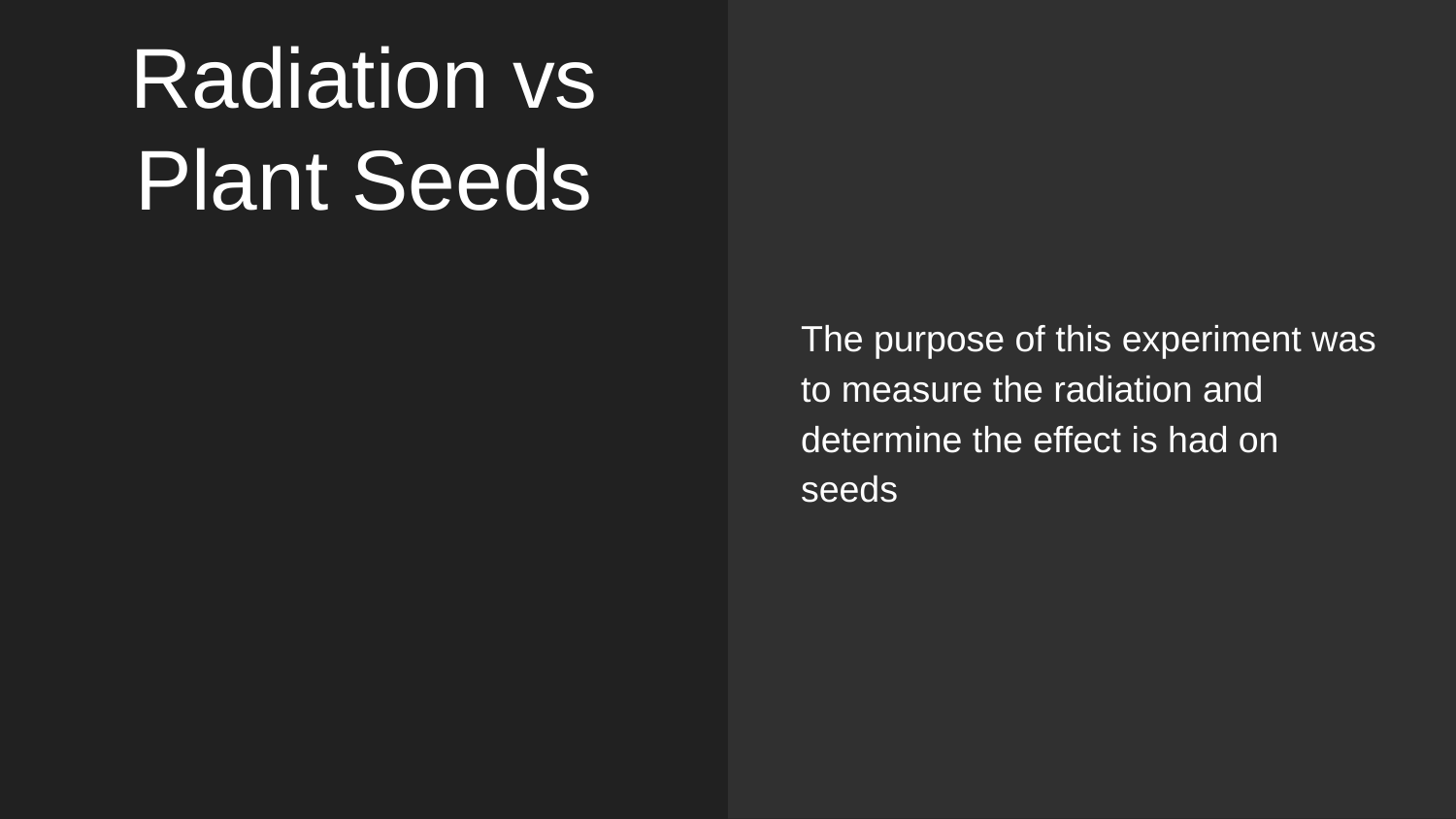

# Radiation vs Plant Seeds
The purpose of this experiment was to measure the radiation and determine the effect is had on seeds